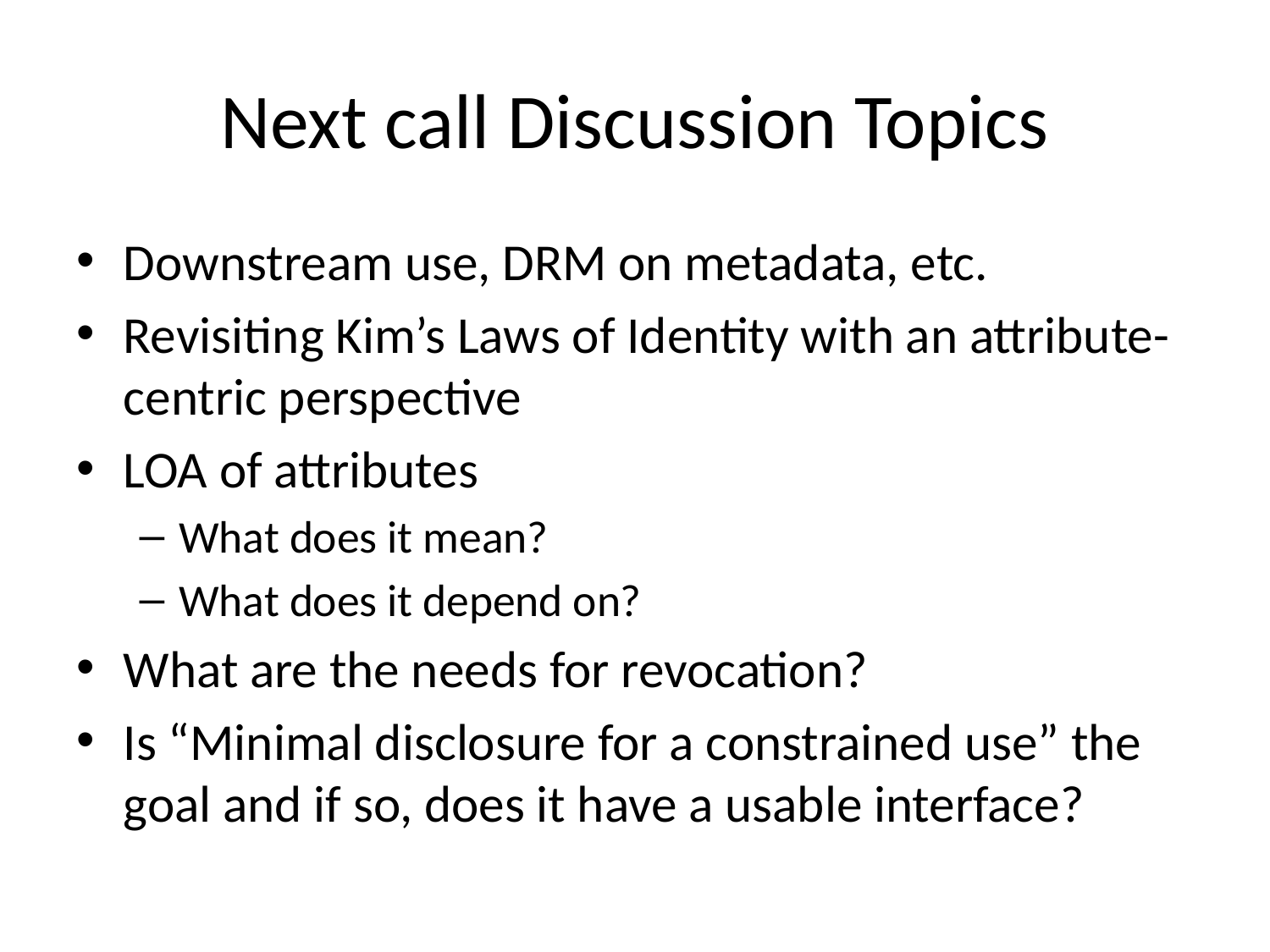

# Next call Discussion Topics
Downstream use, DRM on metadata, etc.
Revisiting Kim’s Laws of Identity with an attribute-centric perspective
LOA of attributes
What does it mean?
What does it depend on?
What are the needs for revocation?
Is “Minimal disclosure for a constrained use” the goal and if so, does it have a usable interface?